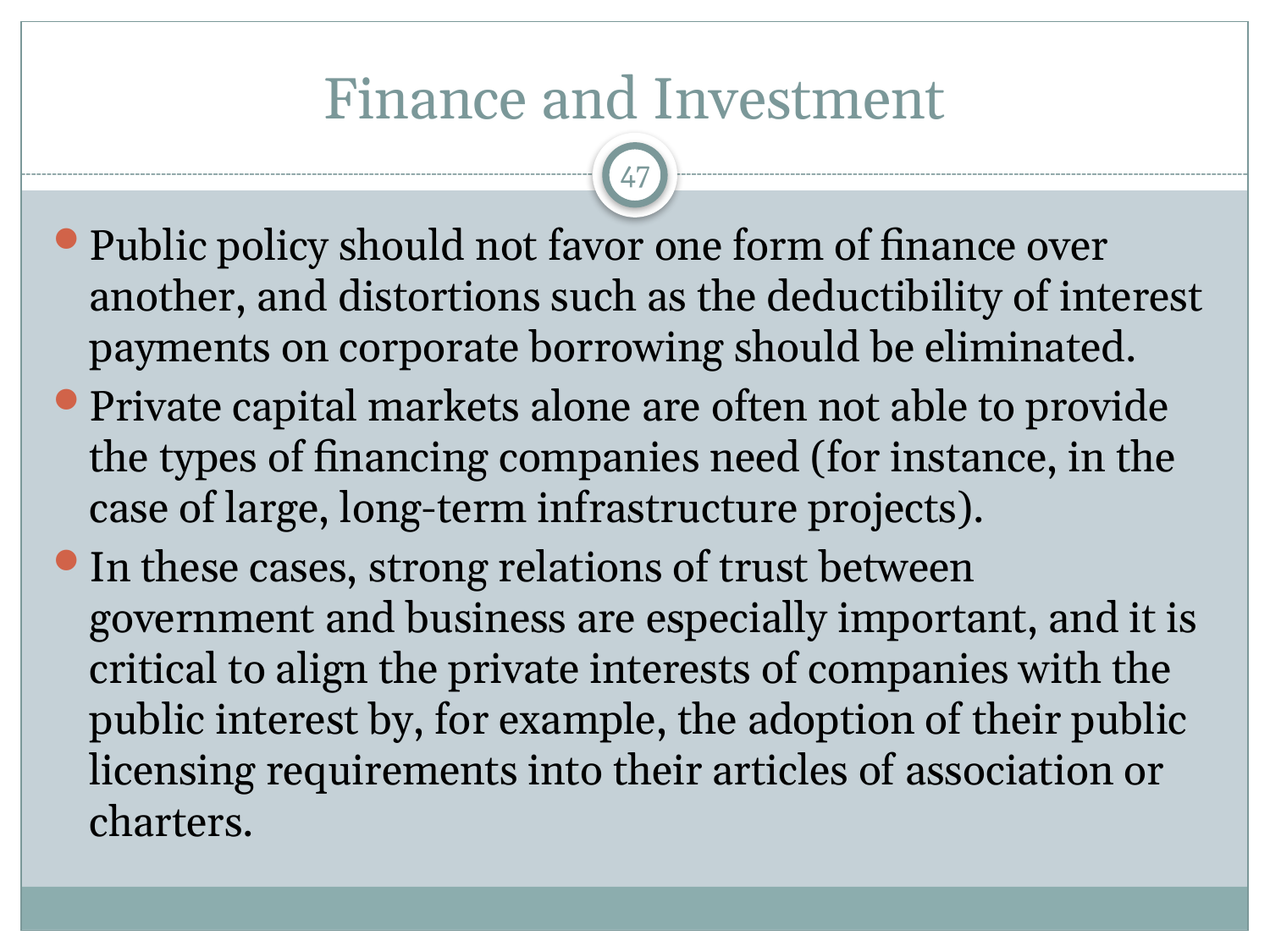

# Finance and Investment
47
Public policy should not favor one form of finance over another, and distortions such as the deductibility of interest payments on corporate borrowing should be eliminated.
Private capital markets alone are often not able to provide the types of financing companies need (for instance, in the case of large, long-term infrastructure projects).
In these cases, strong relations of trust between government and business are especially important, and it is critical to align the private interests of companies with the public interest by, for example, the adoption of their public licensing requirements into their articles of association or charters.